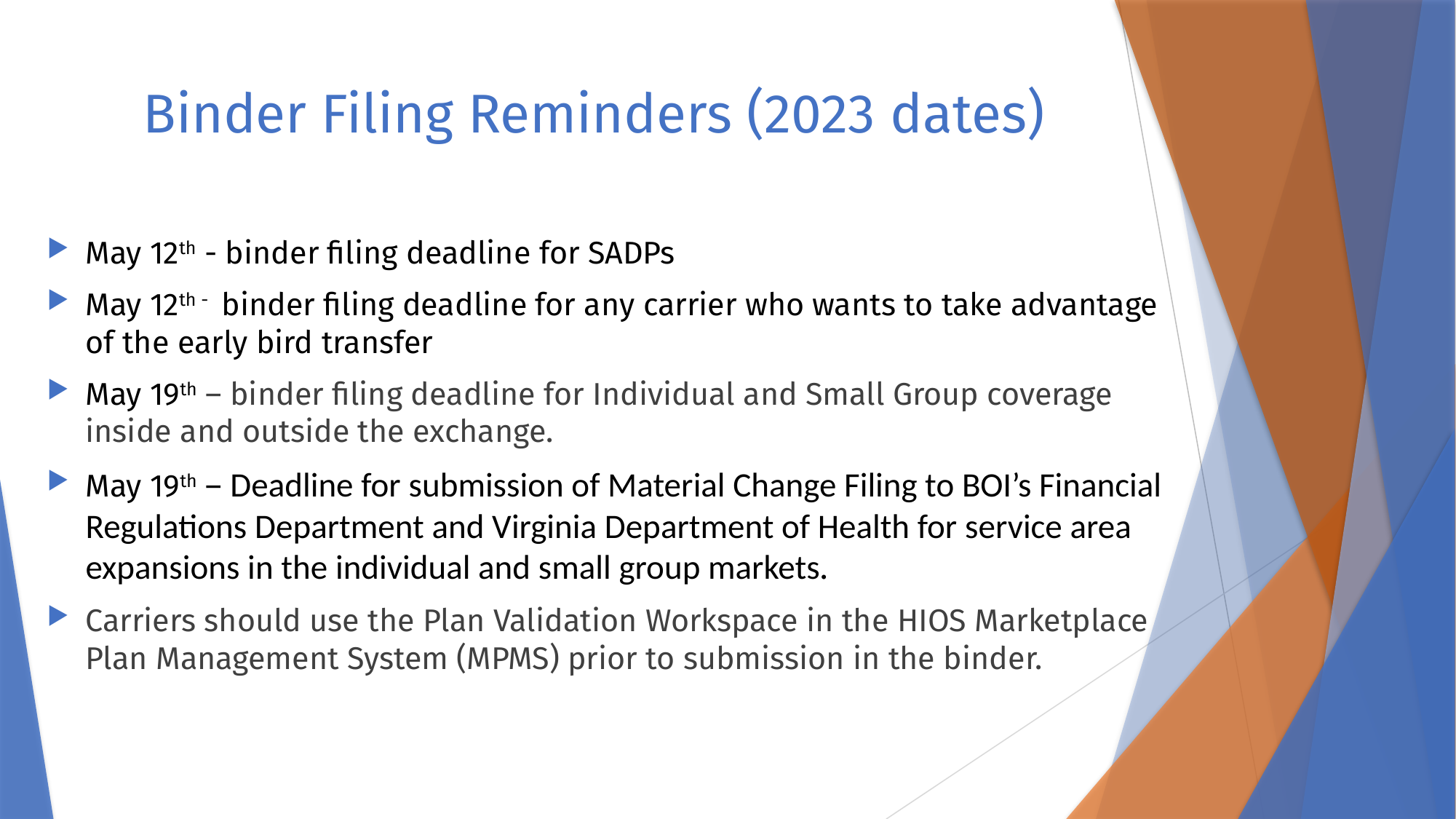

# Binder Filing Reminders (2023 dates)

May 12th - binder filing deadline for SADPs
May 12th -  binder filing deadline for any carrier who wants to take advantage of the early bird transfer
May 19th – binder filing deadline for Individual and Small Group coverage inside and outside the exchange.
May 19th – Deadline for submission of Material Change Filing to BOI’s Financial Regulations Department and Virginia Department of Health for service area expansions in the individual and small group markets.
Carriers should use the Plan Validation Workspace in the HIOS Marketplace Plan Management System (MPMS) prior to submission in the binder.